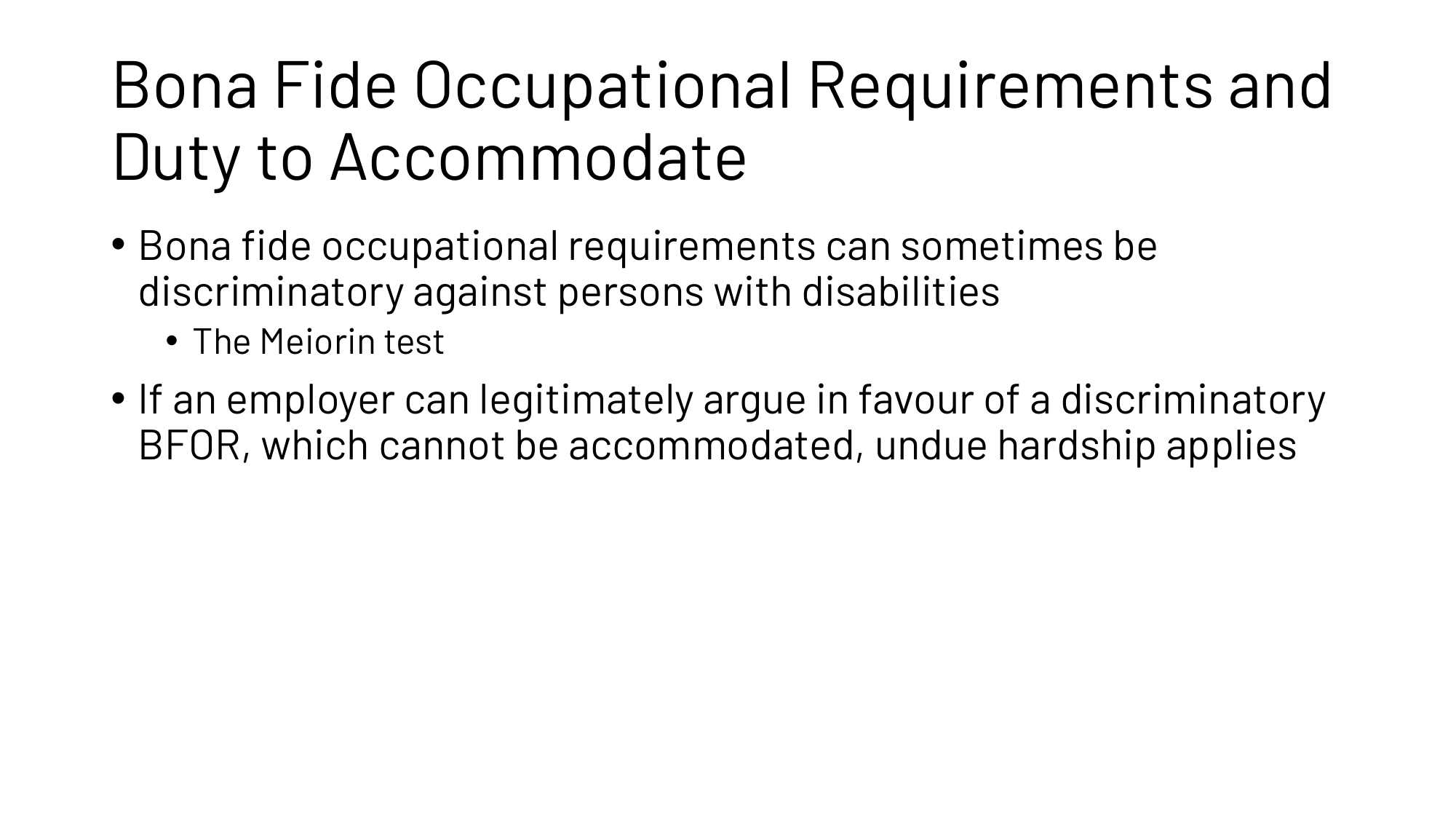

# Bona Fide Occupational Requirements and Duty to Accommodate
Bona fide occupational requirements can sometimes be discriminatory against persons with disabilities
The Meiorin test
If an employer can legitimately argue in favour of a discriminatory BFOR, which cannot be accommodated, undue hardship applies